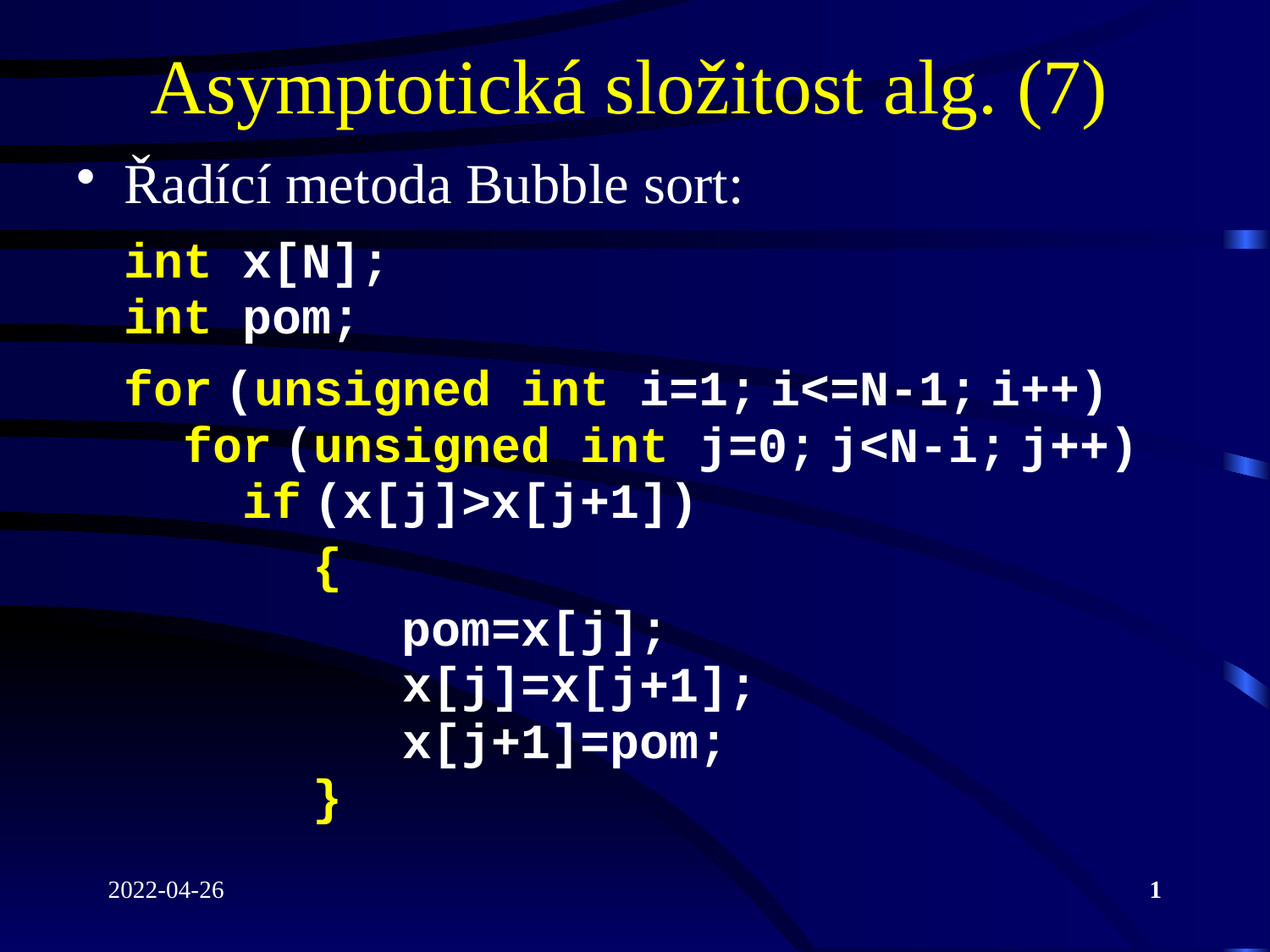

# Asymptotická složitost alg. (7)
Řadící metoda Bubble sort:
int x[N];
int pom;
for (unsigned int i=1; i<=N-1; i++)
  for (unsigned int j=0; j<N-i; j++)
    if (x[j]>x[j+1])
        {
           pom=x[j];
           x[j]=x[j+1];
           x[j+1]=pom;
        }
2022-04-26
1